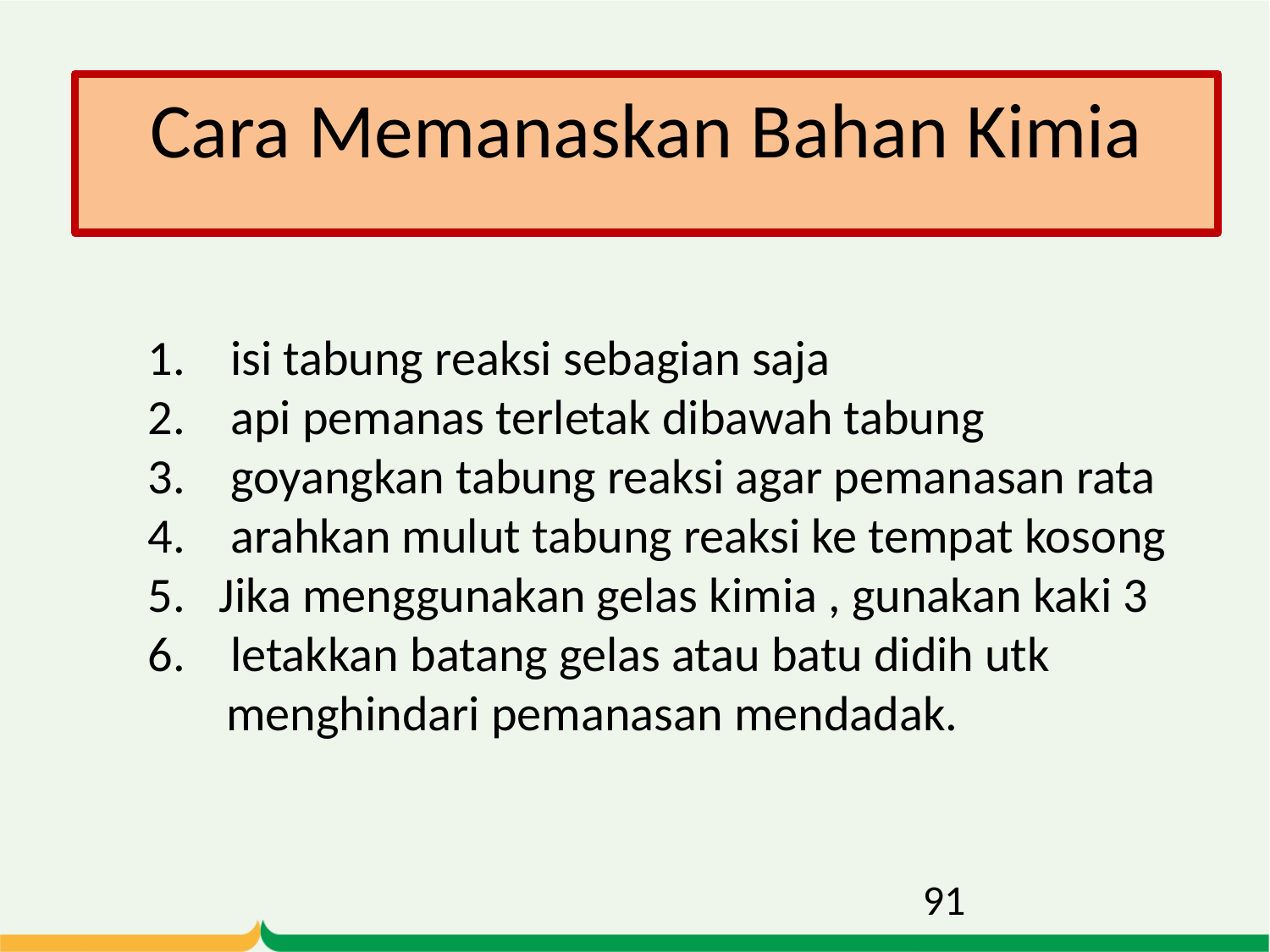

# Cara Memanaskan Bahan Kimia
 isi tabung reaksi sebagian saja
 api pemanas terletak dibawah tabung
 goyangkan tabung reaksi agar pemanasan rata
 arahkan mulut tabung reaksi ke tempat kosong
Jika menggunakan gelas kimia , gunakan kaki 3
 letakkan batang gelas atau batu didih utk
       menghindari pemanasan mendadak.
91